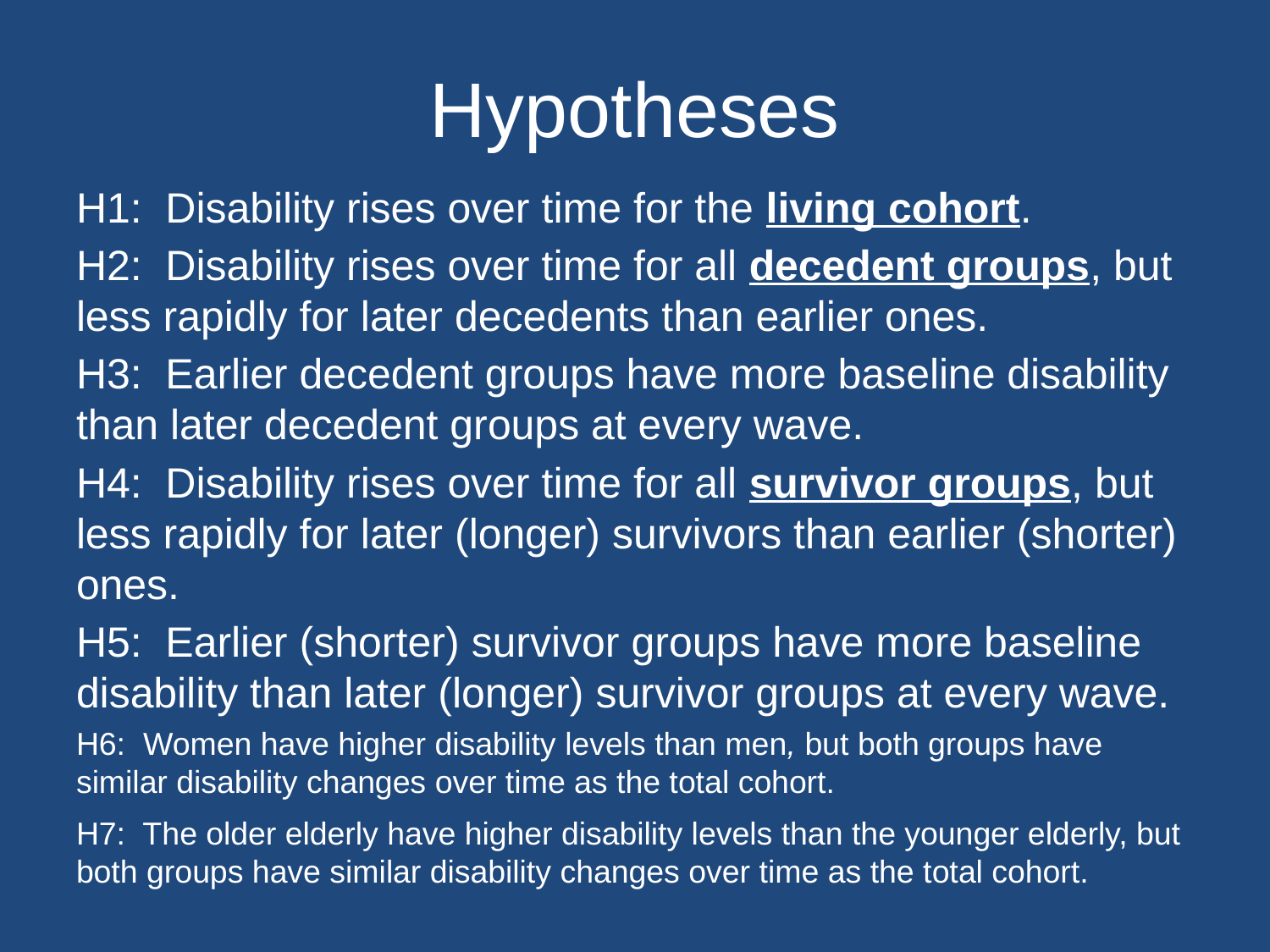

# Hypotheses
H1:  Disability rises over time for the living cohort.
H2:  Disability rises over time for all decedent groups, but less rapidly for later decedents than earlier ones.
H3:  Earlier decedent groups have more baseline disability than later decedent groups at every wave.
H4:  Disability rises over time for all survivor groups, but less rapidly for later (longer) survivors than earlier (shorter) ones.
H5:  Earlier (shorter) survivor groups have more baseline disability than later (longer) survivor groups at every wave.
H6:  Women have higher disability levels than men, but both groups have similar disability changes over time as the total cohort.
H7:  The older elderly have higher disability levels than the younger elderly, but both groups have similar disability changes over time as the total cohort.